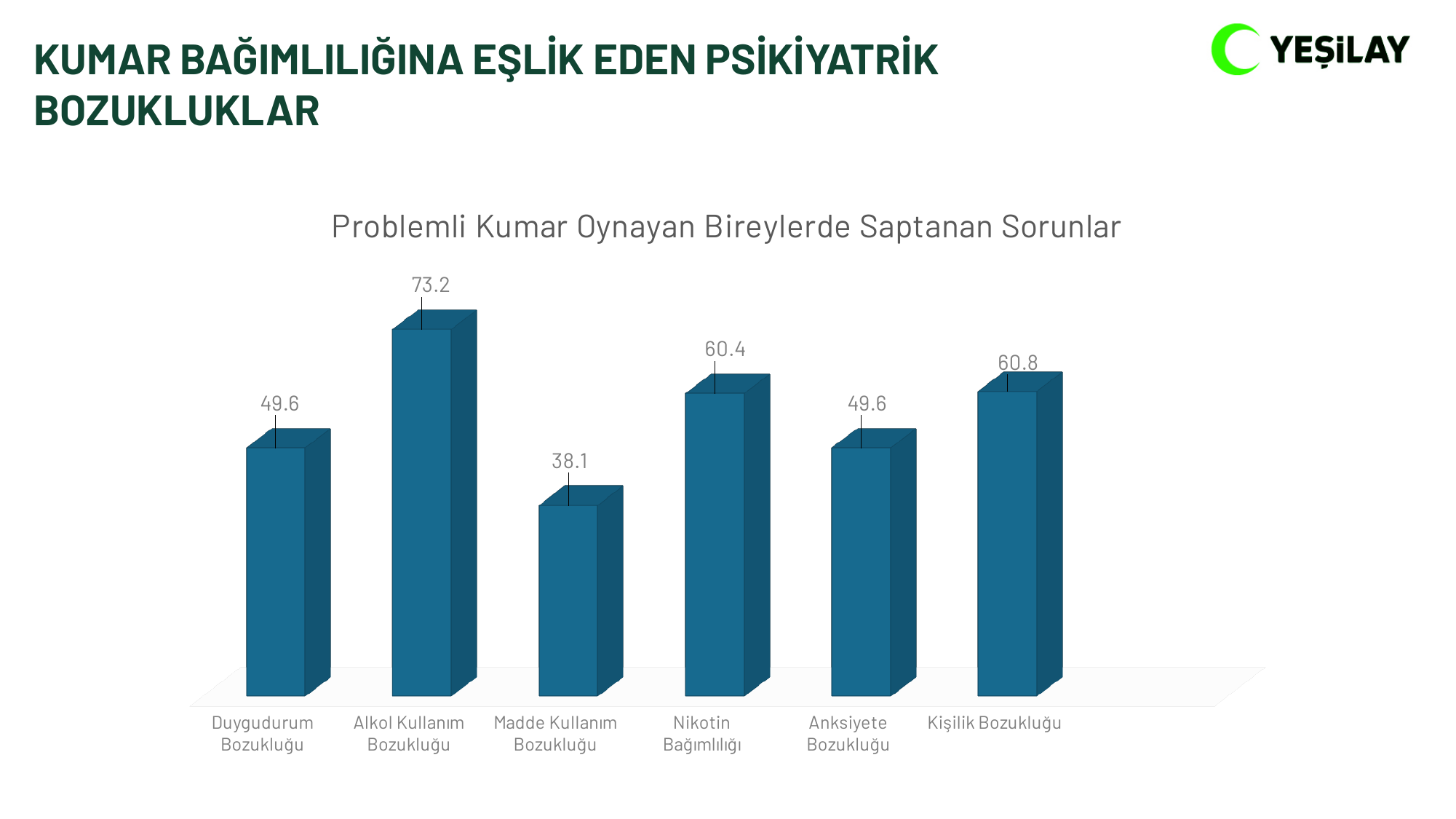

KUMAR BAĞIMLILIĞINA EŞLİK EDEN PSİKİYATRİK BOZUKLUKLAR

[unsupported chart]